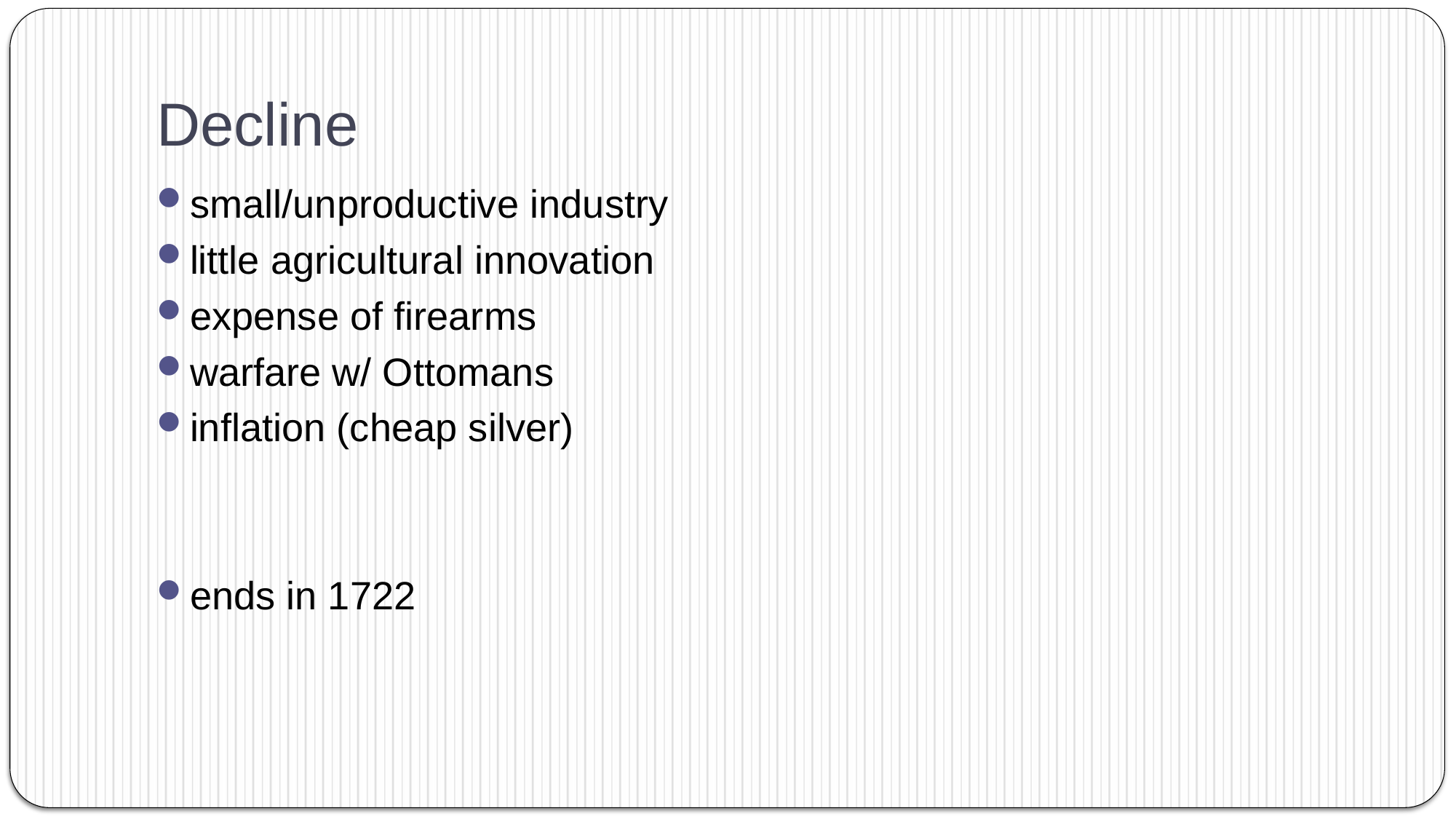

# Decline
small/unproductive industry
little agricultural innovation
expense of firearms
warfare w/ Ottomans
inflation (cheap silver)

ends in 1722